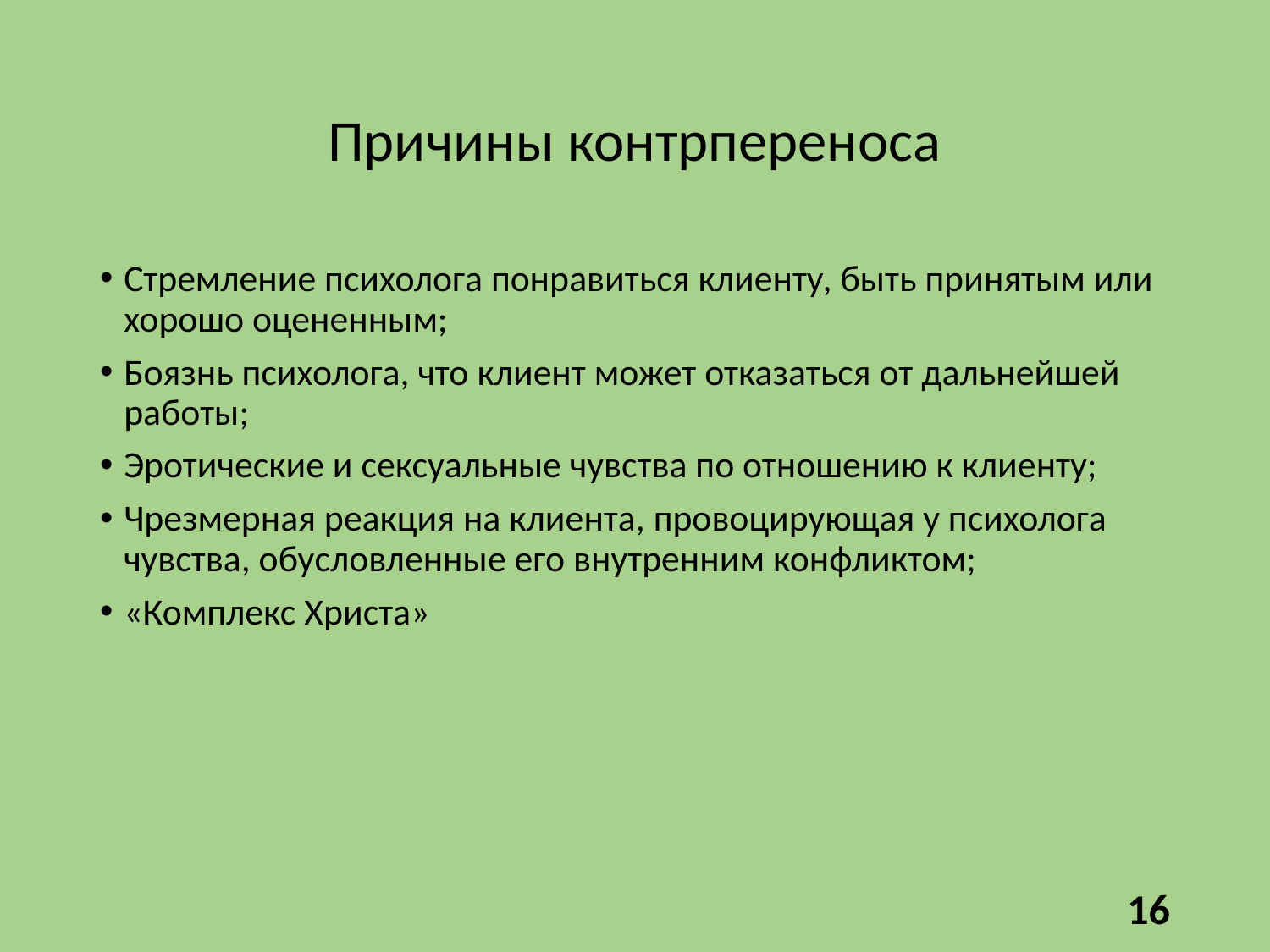

# Причины контрпереноса
Стремление психолога понравиться клиенту, быть принятым или хорошо оцененным;
Боязнь психолога, что клиент может отказаться от дальнейшей работы;
Эротические и сексуальные чувства по отношению к клиенту;
Чрезмерная реакция на клиента, провоцирующая у психолога чувства, обусловленные его внутренним конфликтом;
«Комплекс Христа»

16